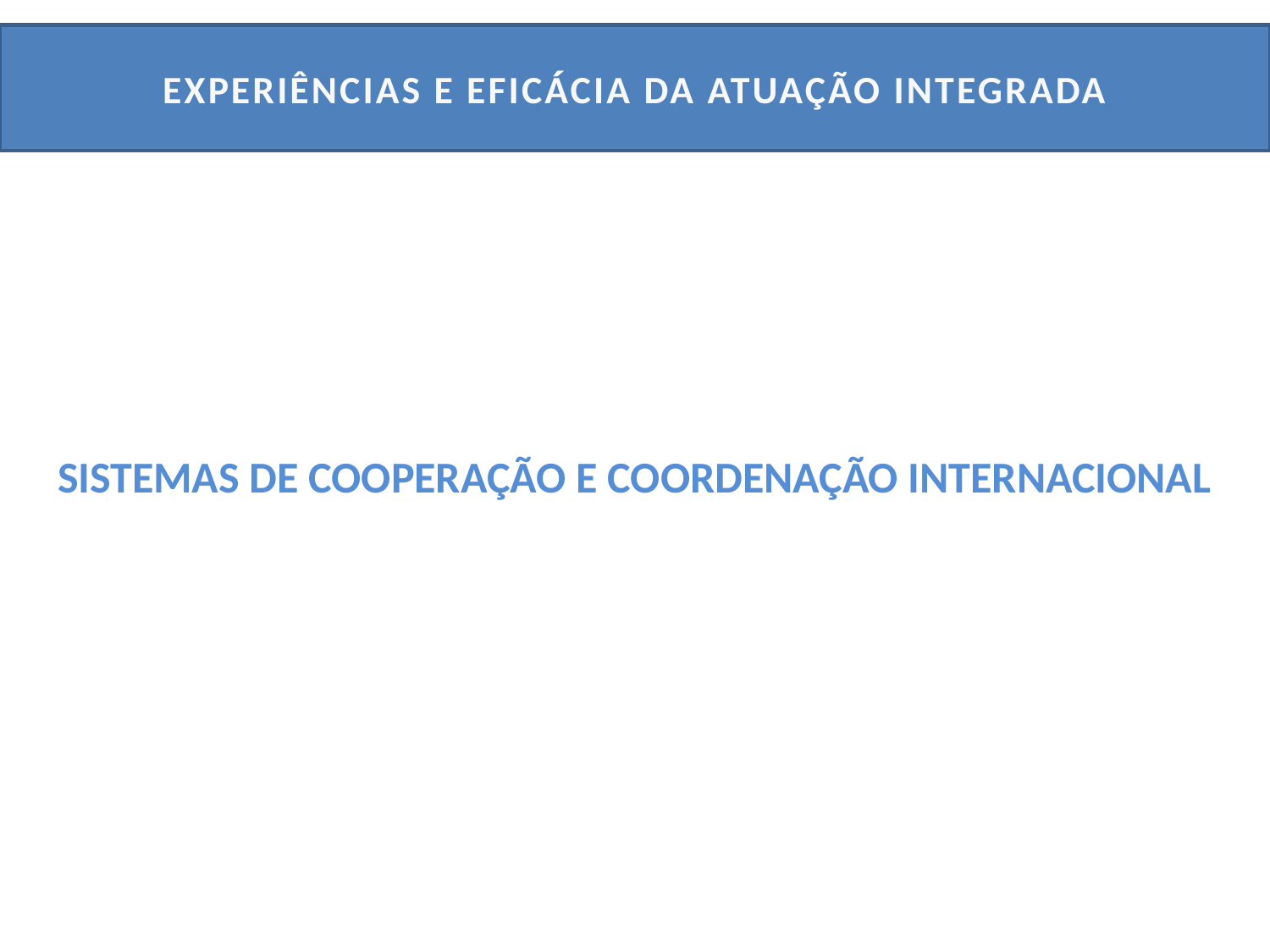

# EXPERIÊNCIAS E EFICÁCIA DA ATUAÇÃO INTEGRADA

SISTEMAS DE COOPERAÇÃO E COORDENAÇÃO INTERNACIONAL